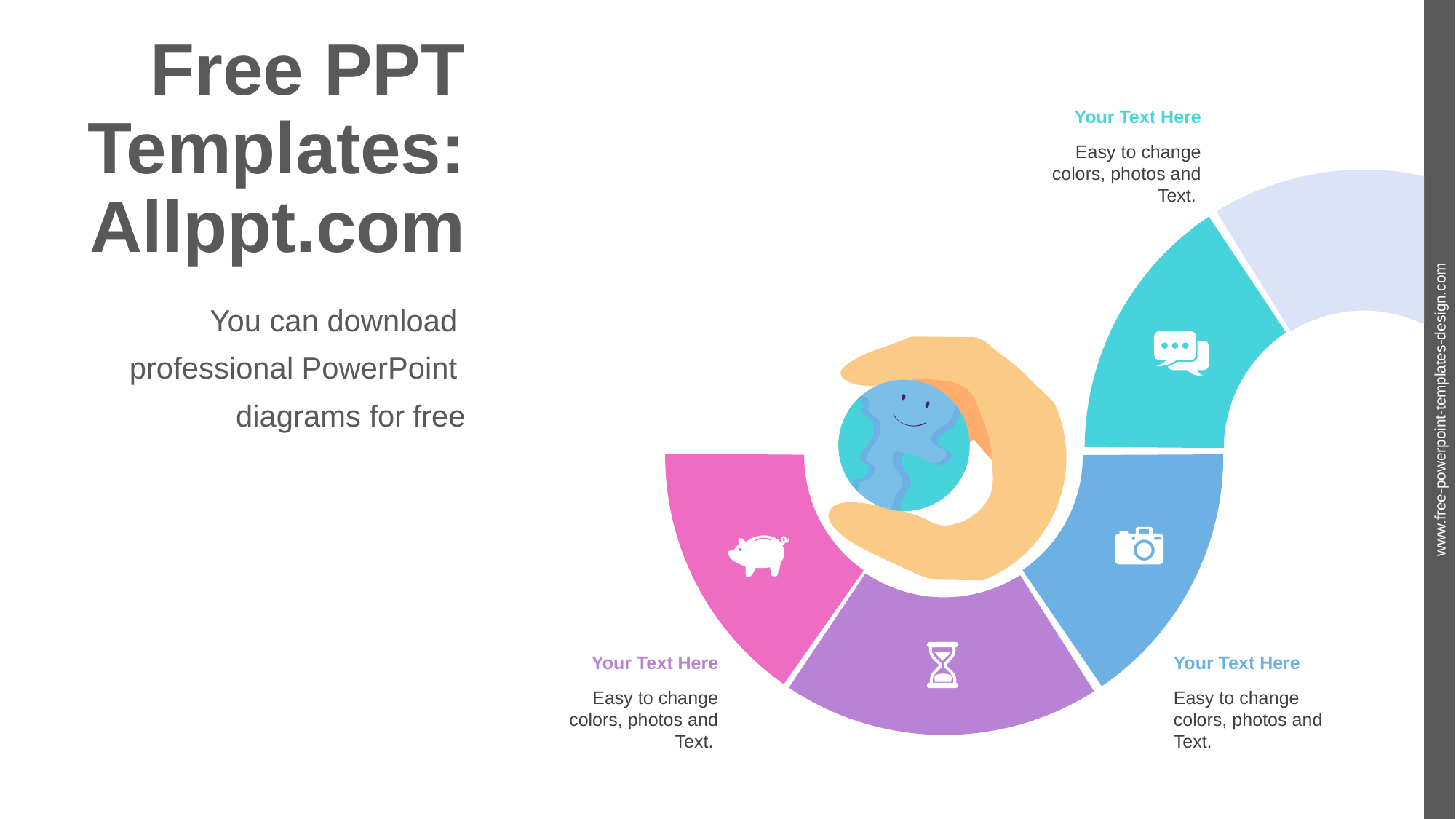

# Free PPT Templates: Allppt.com
Your Text Here
Easy to change colors, photos and Text.

You can download
professional PowerPoint
diagrams for free

www.free-powerpoint-templates-design.com

Your Text Here
Easy to change colors, photos and Text.
Your Text Here
Easy to change colors, photos and Text.